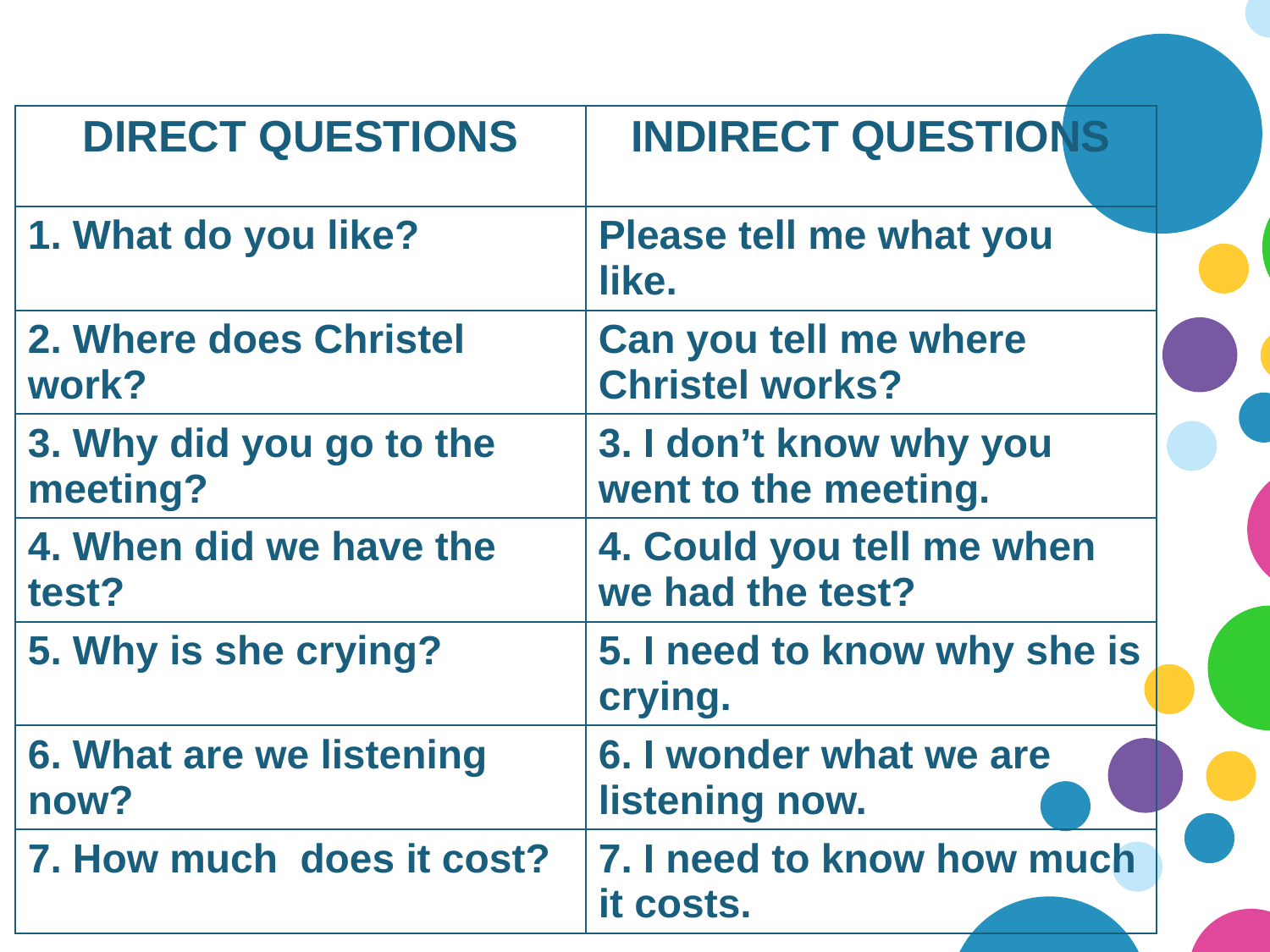

| DIRECT QUESTIONS | INDIRECT QUESTIONS |
| --- | --- |
| 1. What do you like? | Please tell me what you like. |
| 2. Where does Christel work? | Can you tell me where Christel works? |
| 3. Why did you go to the meeting? | 3. I don’t know why you went to the meeting. |
| 4. When did we have the test? | 4. Could you tell me when we had the test? |
| 5. Why is she crying? | 5. I need to know why she is crying. |
| 6. What are we listening now? | 6. I wonder what we are listening now. |
| 7. How much does it cost? | 7. I need to know how much it costs. |